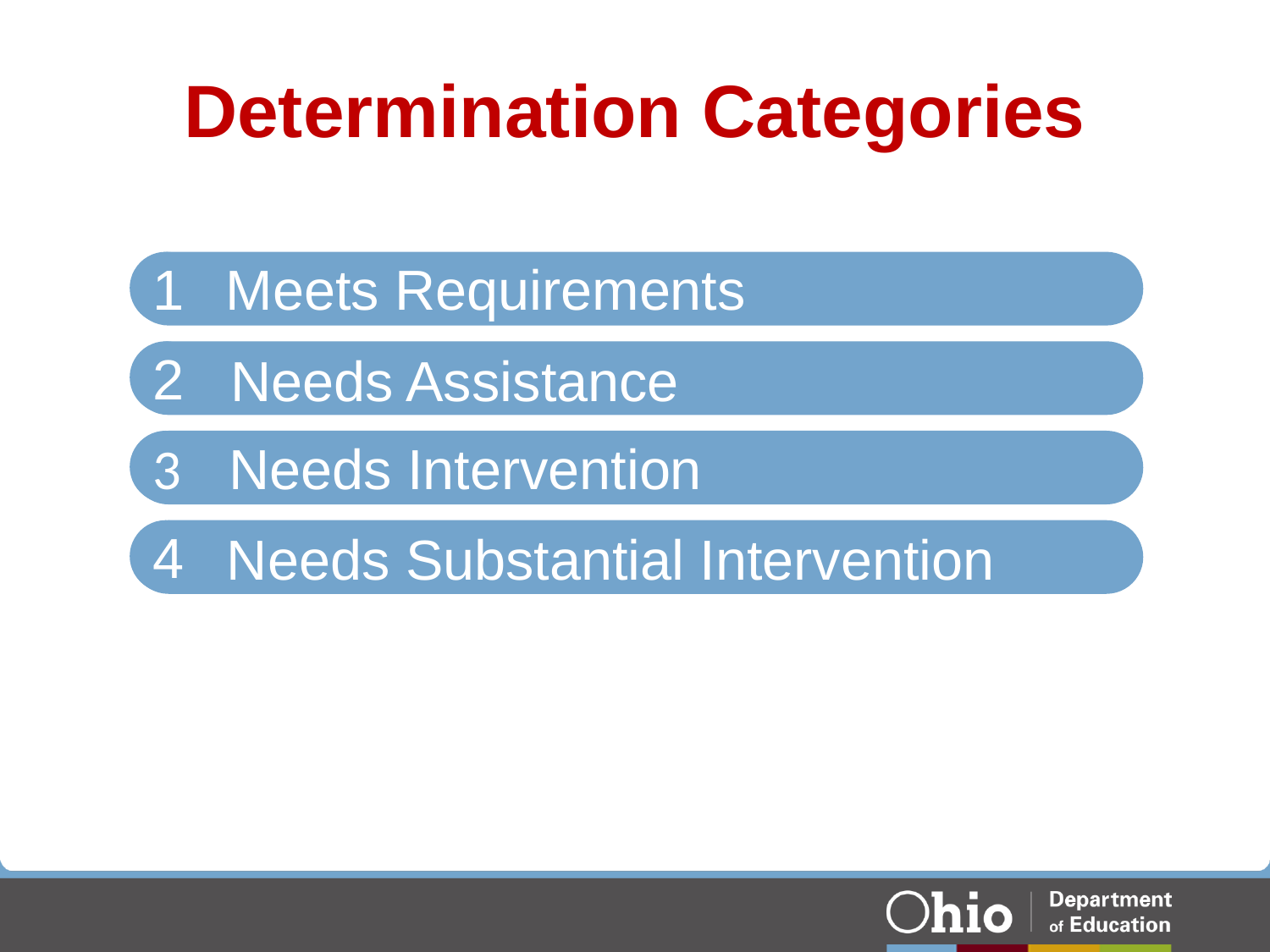

# Determination Categories

1
Meets Requirements
2

Needs Assistance
Needs Intervention
3

Needs Substantial Intervention
4

Sample Text Sample Text